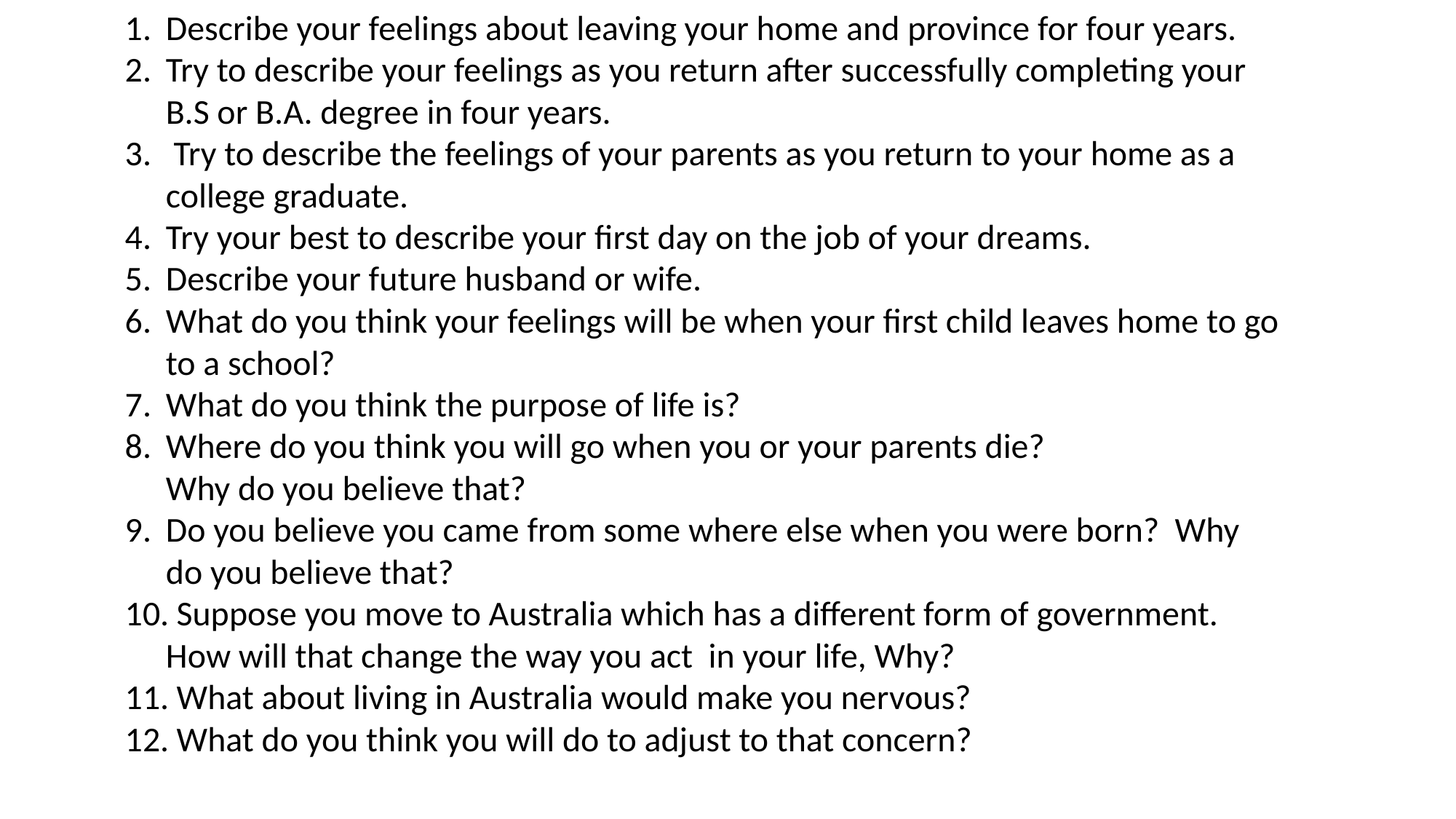

Describe your feelings about leaving your home and province for four years.
Try to describe your feelings as you return after successfully completing your B.S or B.A. degree in four years.
 Try to describe the feelings of your parents as you return to your home as a college graduate.
Try your best to describe your first day on the job of your dreams.
Describe your future husband or wife.
What do you think your feelings will be when your first child leaves home to go to a school?
What do you think the purpose of life is?
Where do you think you will go when you or your parents die?
Why do you believe that?
Do you believe you came from some where else when you were born?  Why do you believe that?
 Suppose you move to Australia which has a different form of government.  How will that change the way you act  in your life, Why?
 What about living in Australia would make you nervous?
 What do you think you will do to adjust to that concern?